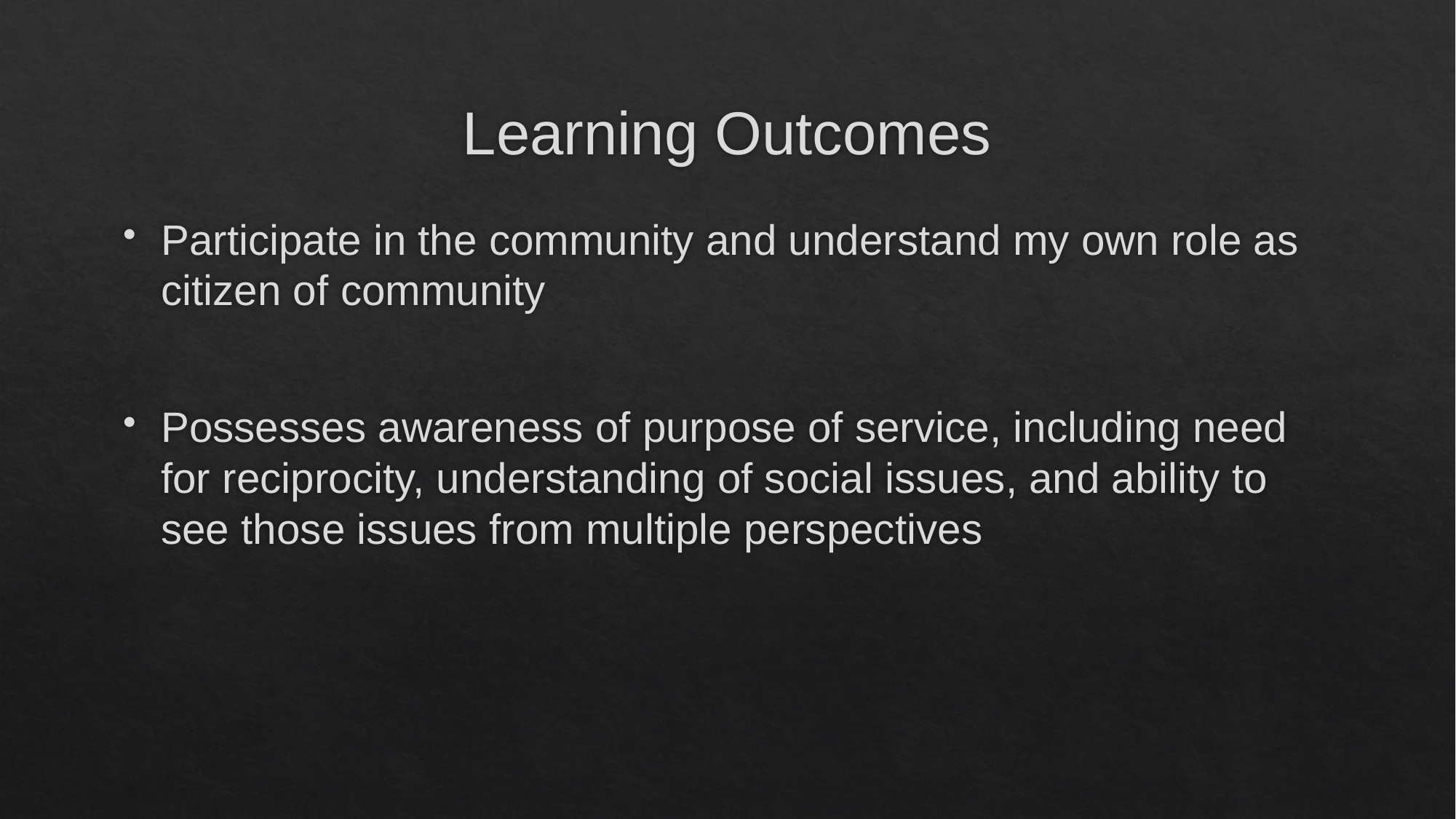

# Learning Outcomes
Participate in the community and understand my own role as citizen of community

Possesses awareness of purpose of service, including need for reciprocity, understanding of social issues, and ability to see those issues from multiple perspectives